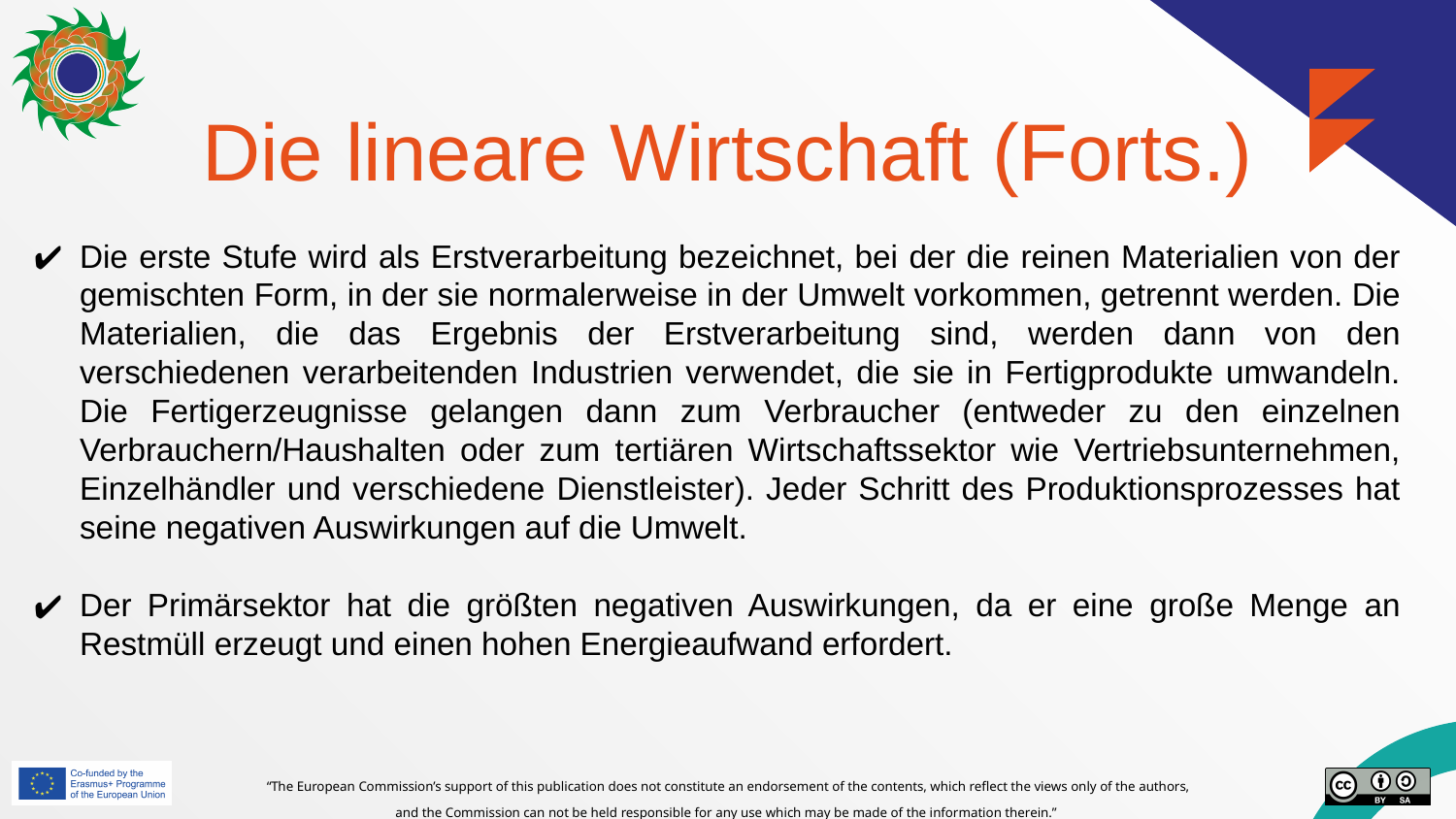

# Die lineare Wirtschaft (Forts.)
Die erste Stufe wird als Erstverarbeitung bezeichnet, bei der die reinen Materialien von der gemischten Form, in der sie normalerweise in der Umwelt vorkommen, getrennt werden. Die Materialien, die das Ergebnis der Erstverarbeitung sind, werden dann von den verschiedenen verarbeitenden Industrien verwendet, die sie in Fertigprodukte umwandeln. Die Fertigerzeugnisse gelangen dann zum Verbraucher (entweder zu den einzelnen Verbrauchern/Haushalten oder zum tertiären Wirtschaftssektor wie Vertriebsunternehmen, Einzelhändler und verschiedene Dienstleister). Jeder Schritt des Produktionsprozesses hat seine negativen Auswirkungen auf die Umwelt.

Der Primärsektor hat die größten negativen Auswirkungen, da er eine große Menge an Restmüll erzeugt und einen hohen Energieaufwand erfordert.